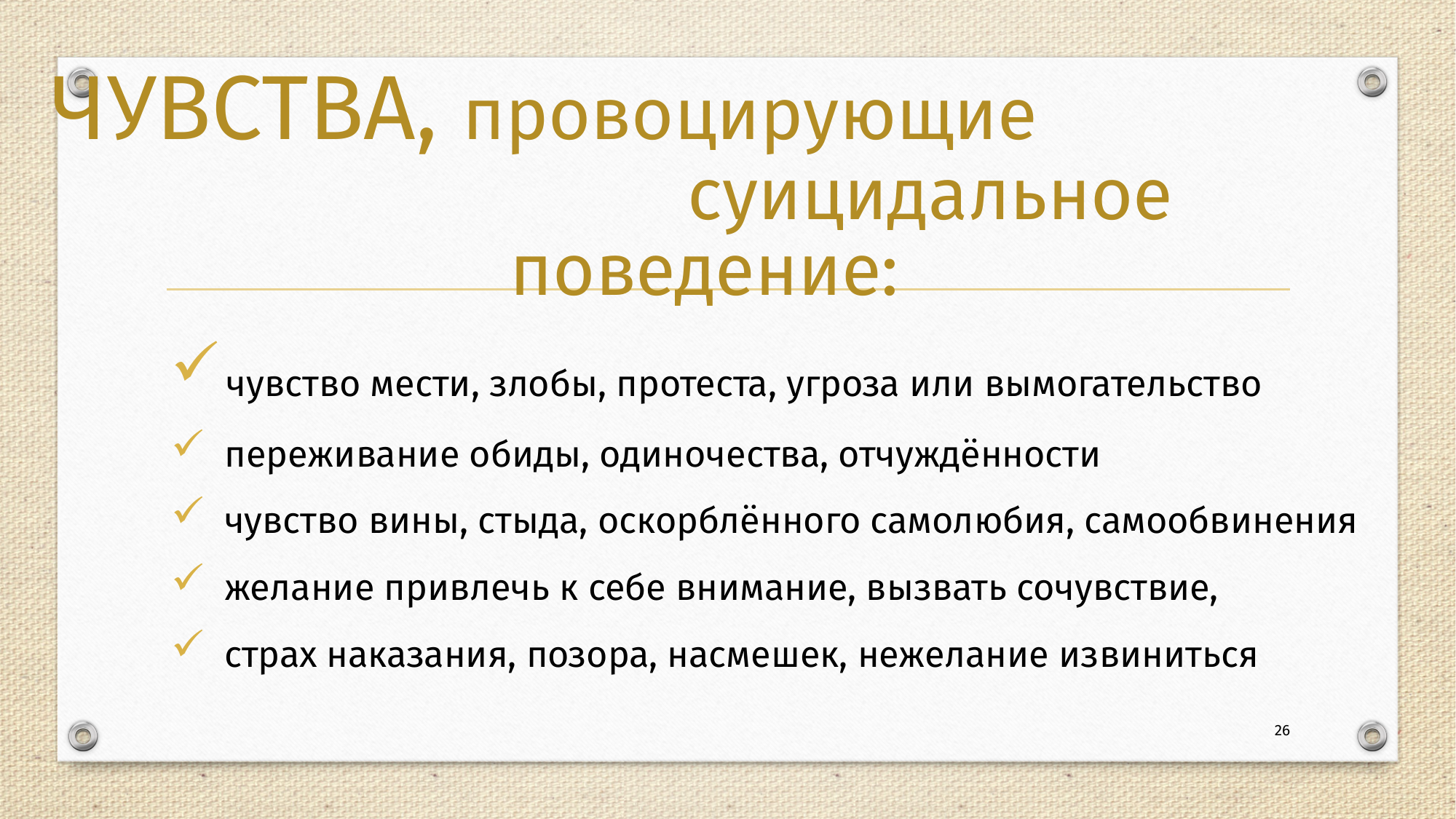

# ЧУВСТВА, провоцирующие                                                     суицидальное поведение:
 чувство мести, злобы, протеста, угроза или вымогательство
  переживание обиды, одиночества, отчуждённости
чувство вины, стыда, оскорблённого самолюбия, самообвинения
желание привлечь к себе внимание, вызвать сочувствие,
страх наказания, позора, насмешек, нежелание извиниться

26